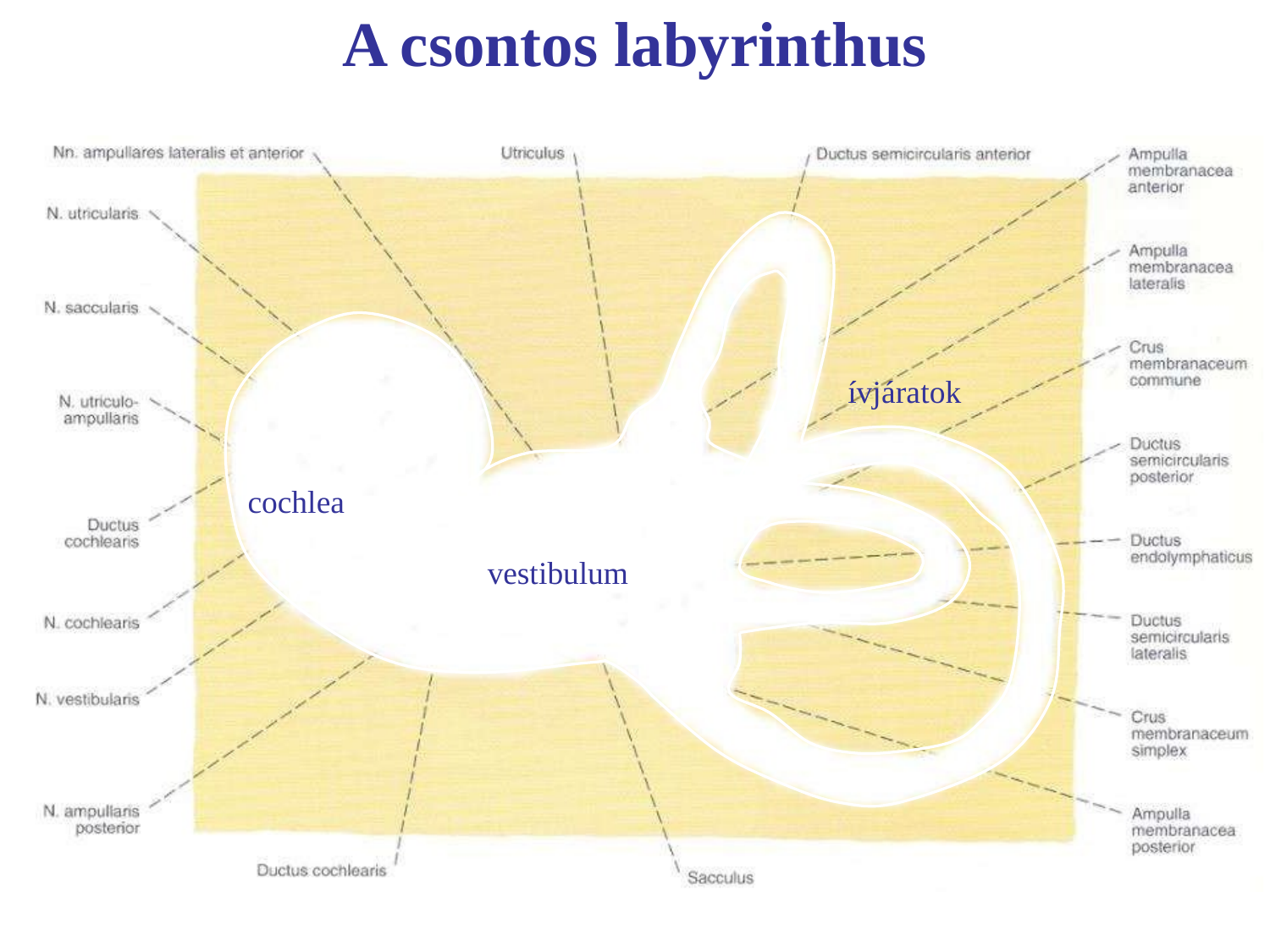

# A csontos labyrinthus

ívjáratok

cochlea

vestibulum